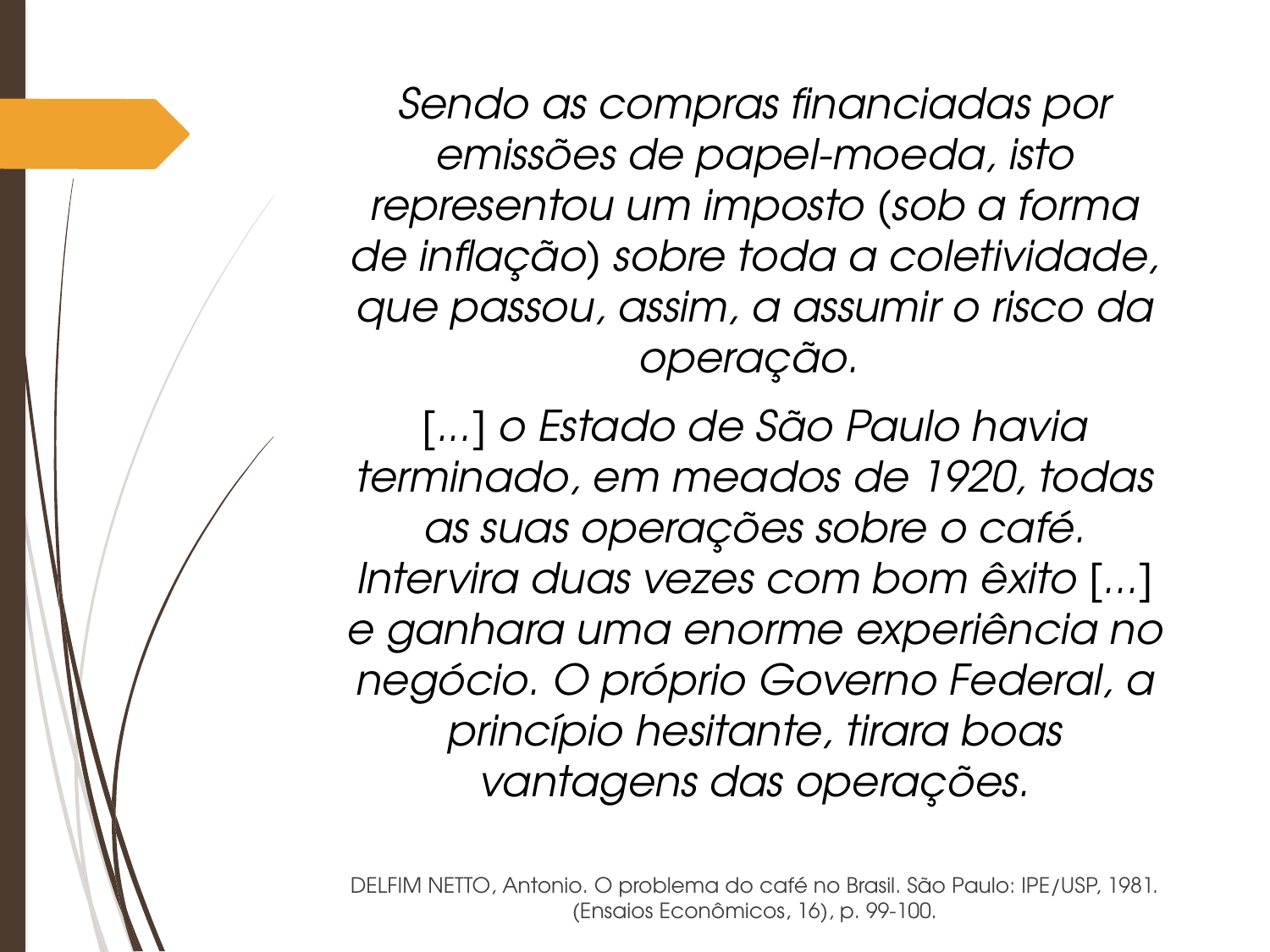

Sendo as compras financiadas por emissões de papel-moeda, isto representou um imposto (sob a forma de inflação) sobre toda a coletividade, que passou, assim, a assumir o risco da operação.
[...] o Estado de São Paulo havia terminado, em meados de 1920, todas as suas operações sobre o café. Intervira duas vezes com bom êxito [...] e ganhara uma enorme experiência no negócio. O próprio Governo Federal, a princípio hesitante, tirara boas vantagens das operações.
DELFIM NETTO, Antonio. O problema do café no Brasil. São Paulo: IPE/USP, 1981. (Ensaios Econômicos, 16), p. 99-100.